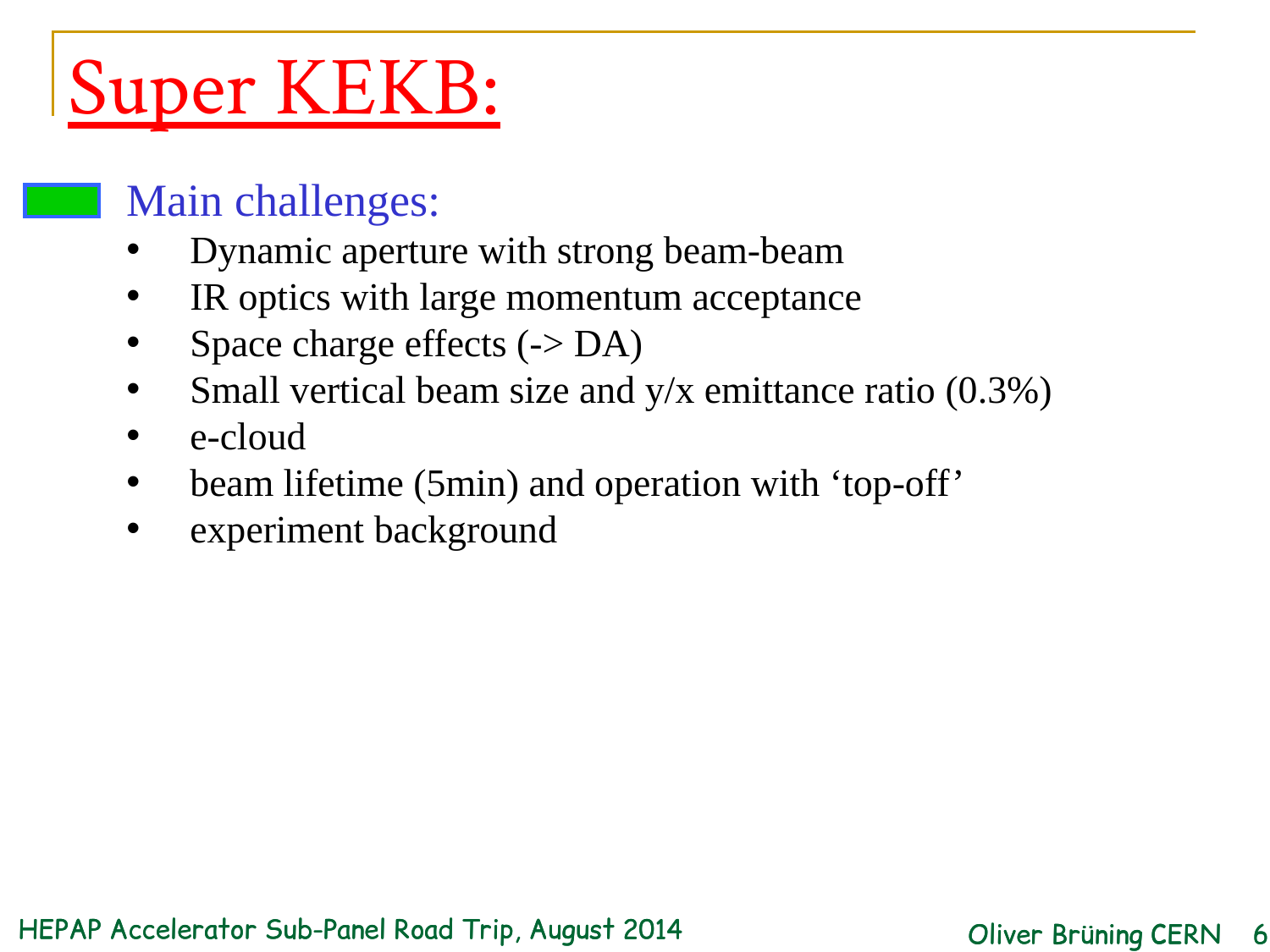

# Super KEKB:
Main challenges:
Dynamic aperture with strong beam-beam
IR optics with large momentum acceptance
Space charge effects (-> DA)
Small vertical beam size and y/x emittance ratio (0.3%)
e-cloud
beam lifetime (5min) and operation with ‘top-off’
experiment background